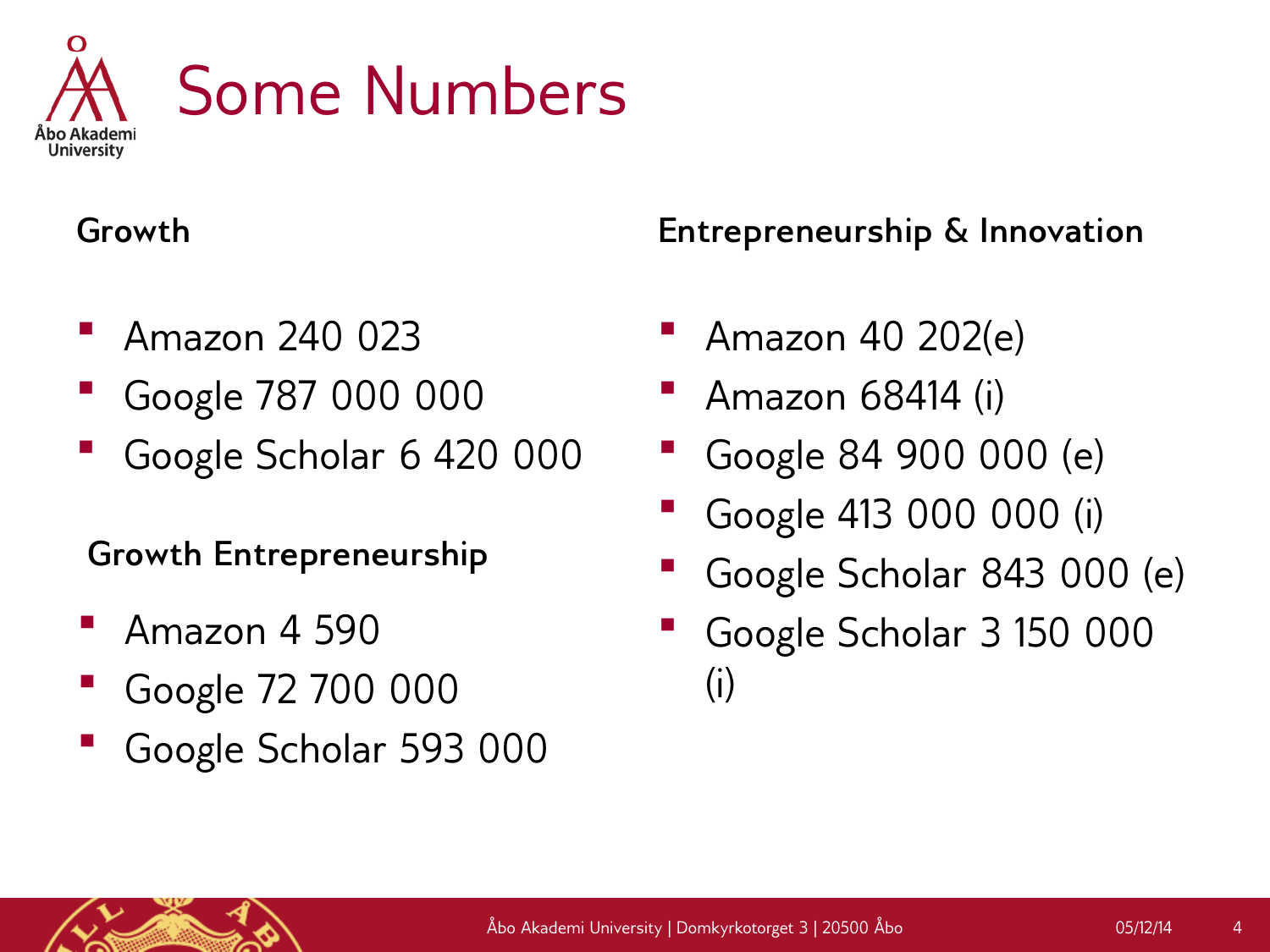

# Some Numbers
Growth
Entrepreneurship & Innovation
Amazon 240 023
Google 787 000 000
Google Scholar 6 420 000

Amazon 40 202(e)
Amazon 68414 (i)
Google 84 900 000 (e)
Google 413 000 000 (i)
Google Scholar 843 000 (e)
Google Scholar 3 150 000 (i)
Growth Entrepreneurship
Amazon 4 590
Google 72 700 000
Google Scholar 593 000

4
Åbo Akademi University | Domkyrkotorget 3 | 20500 Åbo
05/12/14